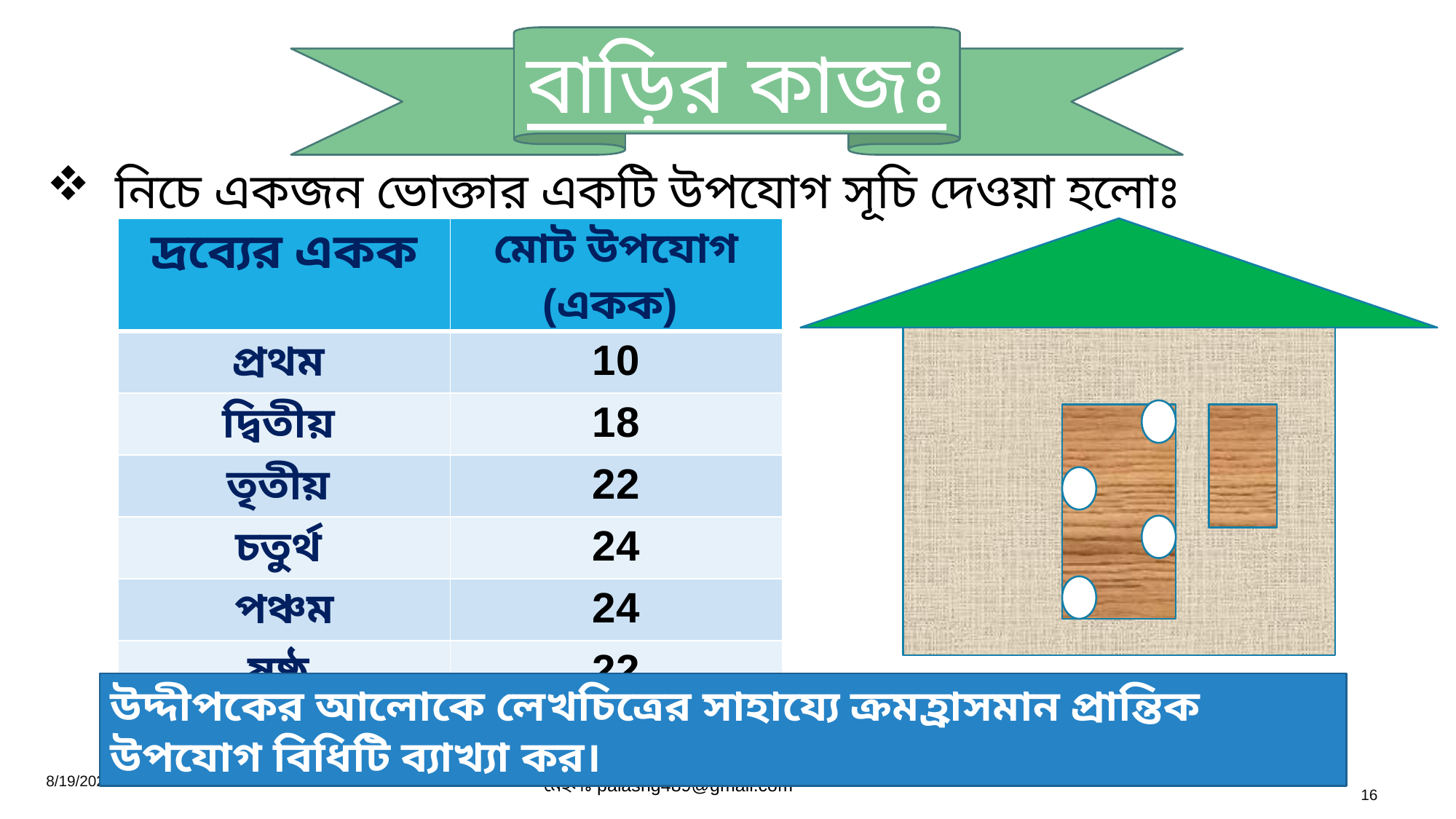

বাড়ির কাজঃ
নিচে একজন ভোক্তার একটি উপযোগ সূচি দেওয়া হলোঃ
| দ্রব্যের একক | মোট উপযোগ (একক) |
| --- | --- |
| প্রথম | 10 |
| দ্বিতীয় | 18 |
| তৃতীয় | 22 |
| চতুর্থ | 24 |
| পঞ্চম | 24 |
| ষষ্ঠ | 22 |

উদ্দীপকের আলোকে লেখচিত্রের সাহায্যে ক্রমহ্রাসমান প্রান্তিক উপযোগ বিধিটি ব্যাখ্যা কর।
পলাশ কুমার ঘোষ। সরকারি শহীদ সিরাজুদ্দীন হোসেন কলেজ, যশোর। মোবাইলঃ 01920-393252 ই-মেইলঃ palashg489@gmail.com
8/19/2020
16